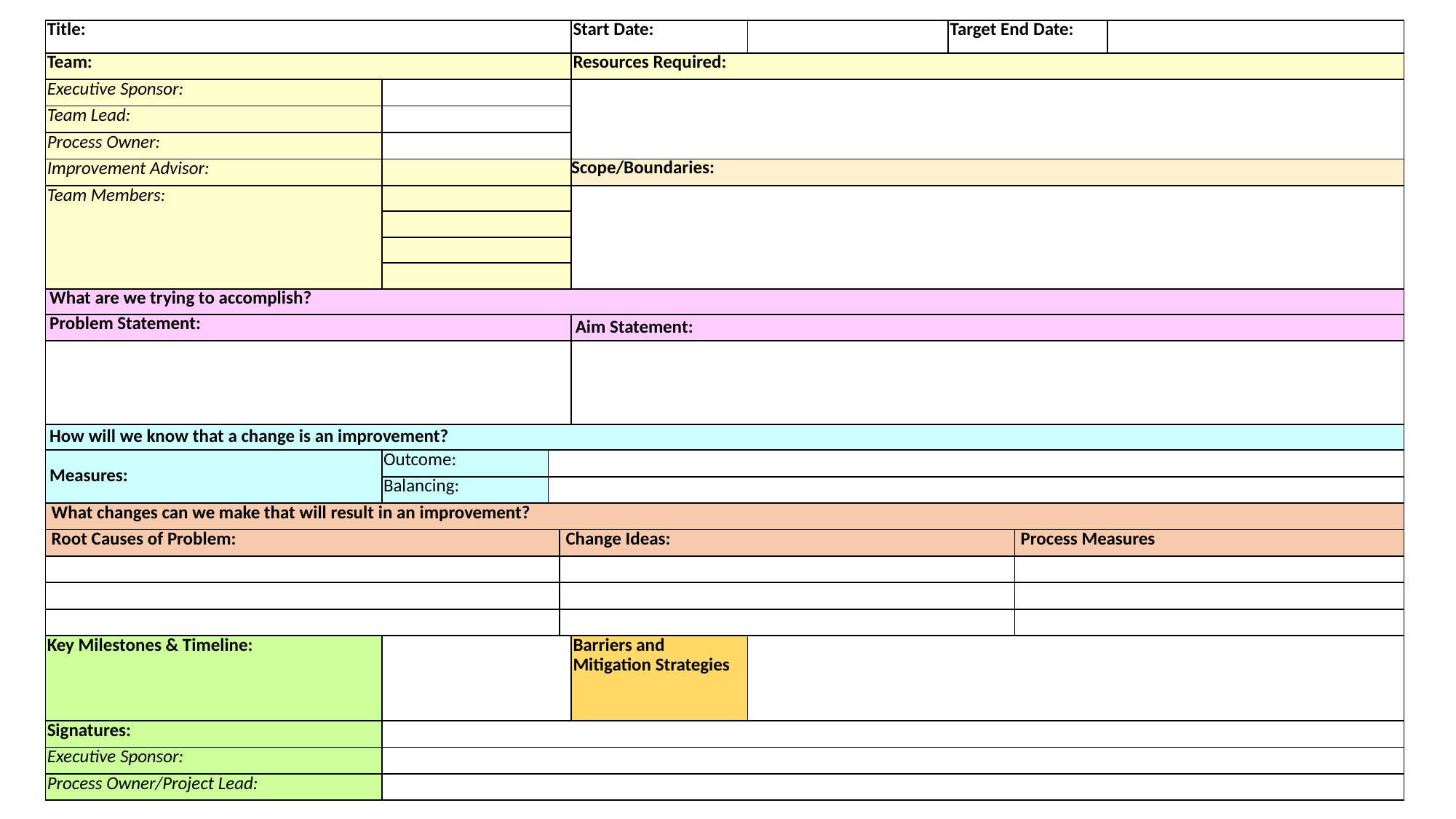

| Title: |  |  |  | Start Date: |  | Target End Date: |  |  |
| --- | --- | --- | --- | --- | --- | --- | --- | --- |
| Team: |  |  |  | Resources Required: |  |  |  |  |
| Executive Sponsor: |  |  |  |  |  |  |  |  |
| Team Lead: |  |  |  |  |  |  |  |  |
| Process Owner: |  |  |  |  |  |  |  |  |
| Improvement Advisor: |  |  |  | Scope/Boundaries: |  |  |  |  |
| Team Members: |  |  |  |  |  |  |  |  |
|  |  |  |  |  |  |  |  |  |
|  |  |  |  |  |  |  |  |  |
|  |  |  |  |  |  |  |  |  |
| What are we trying to accomplish? |  |  |  |  |  |  |  |  |
| Problem Statement: |  |  |  | Aim Statement: |  |  |  |  |
|  |  |  |  |  |  |  |  |  |
| How will we know that a change is an improvement? |  |  |  |  |  |  |  |  |
| Measures: | Outcome: |  |  |  |  |  |  |  |
|  | Balancing: |  |  |  |  |  |  |  |
| What changes can we make that will result in an improvement? |  |  |  |  |  |  |  |  |
| Root Causes of Problem: |  |  | Change Ideas: |  |  |  | Process Measures |  |
|  |  |  |  |  |  |  |  |  |
|  |  |  |  |  |  |  |  |  |
|  |  |  |  |  |  |  |  |  |
| Key Milestones & Timeline: |  |  |  | Barriers and Mitigation Strategies |  |  |  |  |
| Signatures: |  |  |  |  |  |  |  |  |
| Executive Sponsor: |  |  |  |  |  |  |  |  |
| Process Owner/Project Lead: |  |  |  |  |  |  |  |  |